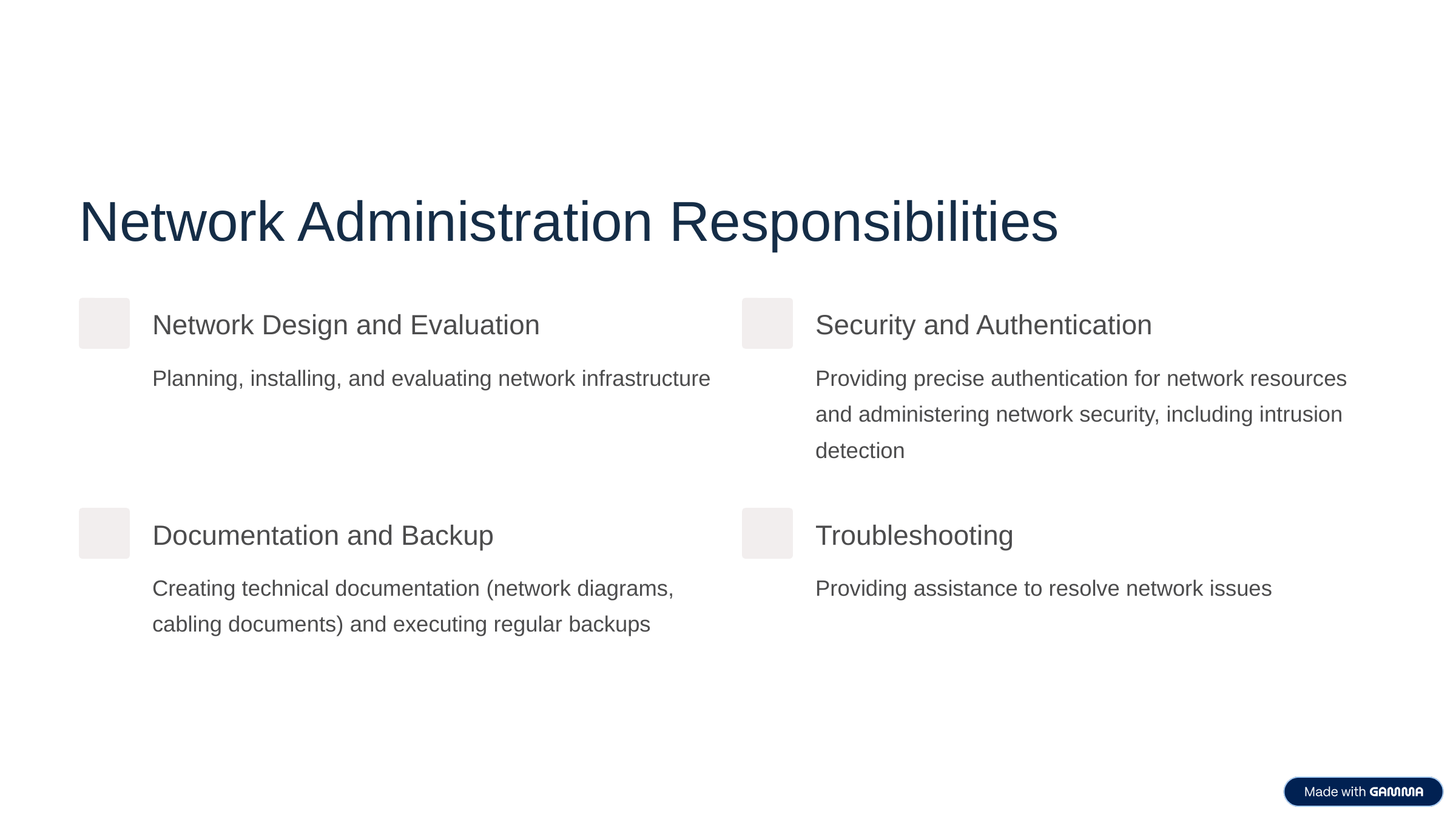

Network Administration Responsibilities

Network Design and Evaluation
Security and Authentication
Planning, installing, and evaluating network infrastructure
Providing precise authentication for network resources and administering network security, including intrusion detection

Documentation and Backup
Troubleshooting
Creating technical documentation (network diagrams, cabling documents) and executing regular backups
Providing assistance to resolve network issues